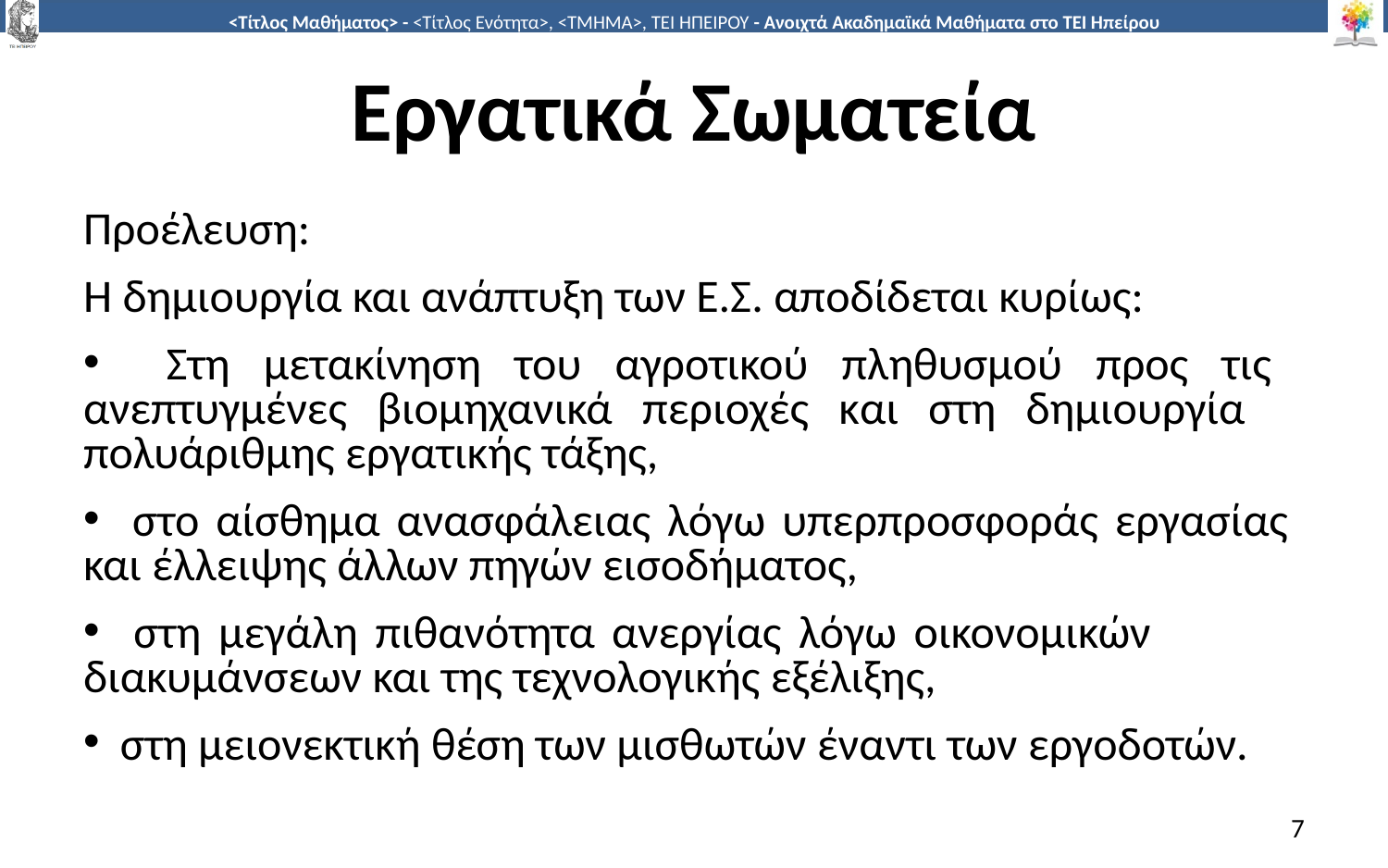

# Εργατικά Σωματεία
Προέλευση:
Η δηµιουργία και ανάπτυξη των Ε.Σ. αποδίδεται κυρίως:
  Στη μετακίνηση του αγροτικού πληθυσµού προς τις  ανεπτυγµένες βιοµηχανικά περιοχές και στη δηµιουργία   πολυάριθµης εργατικής τάξης,
  στο αίσθηµα ανασφάλειας λόγω υπερπροσφοράς εργασίας  και έλλειψης άλλων πηγών εισοδήµατος,
  στη µεγάλη πιθανότητα ανεργίας λόγω οικονοµικών          διακυµάνσεων και της τεχνολογικής εξέλιξης,
  στη µειονεκτική θέση των µισθωτών έναντι των εργοδοτών.

7